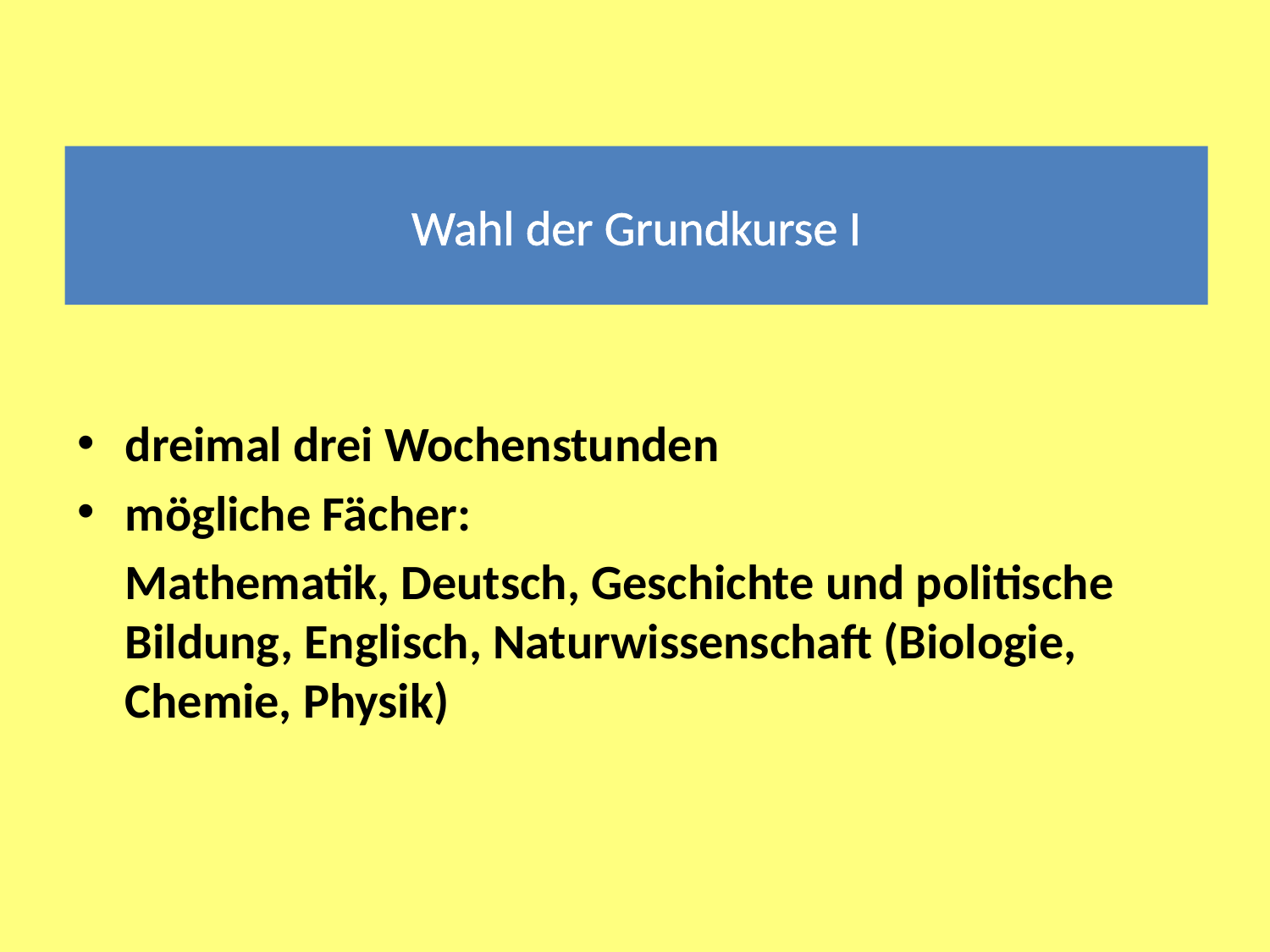

# Wahl der Grundkurse I
dreimal drei Wochenstunden
mögliche Fächer:
	Mathematik, Deutsch, Geschichte und politische Bildung, Englisch, Naturwissenschaft (Biologie, Chemie, Physik)